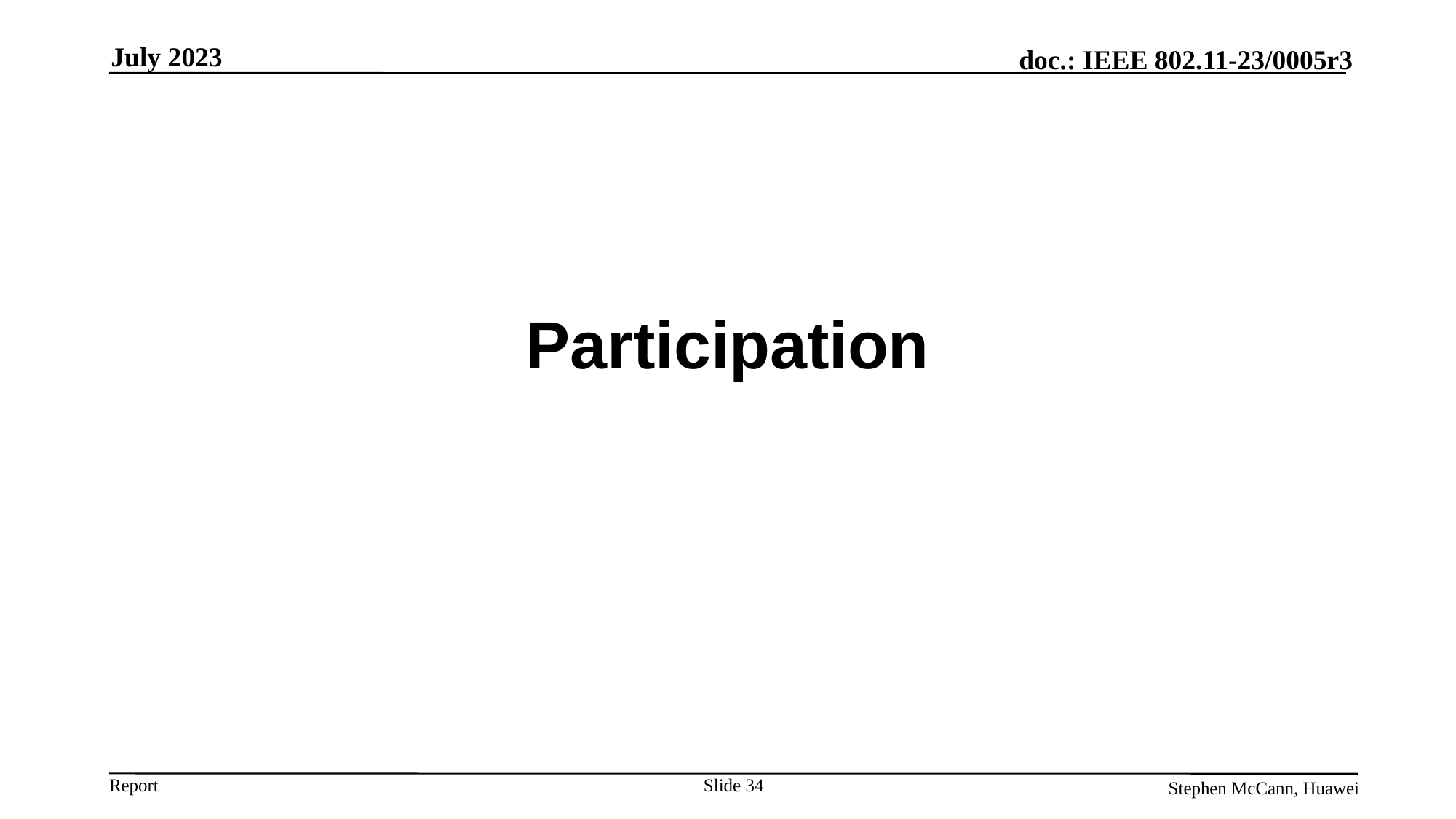

July 2023
# Participation
Slide 34
Stephen McCann, Huawei